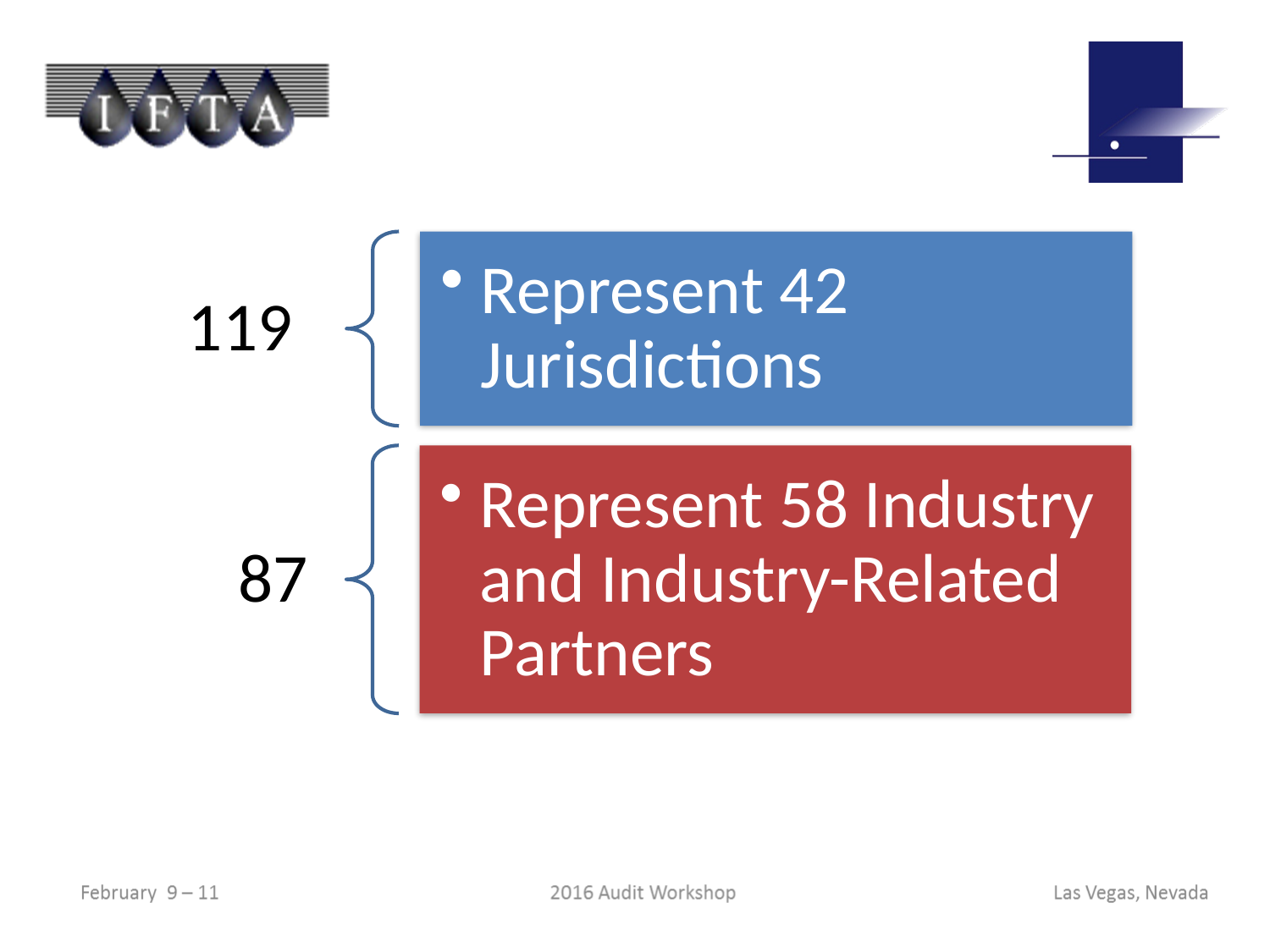

119
Represent 42 Jurisdictions
87
Represent 58 Industry and Industry-Related Partners